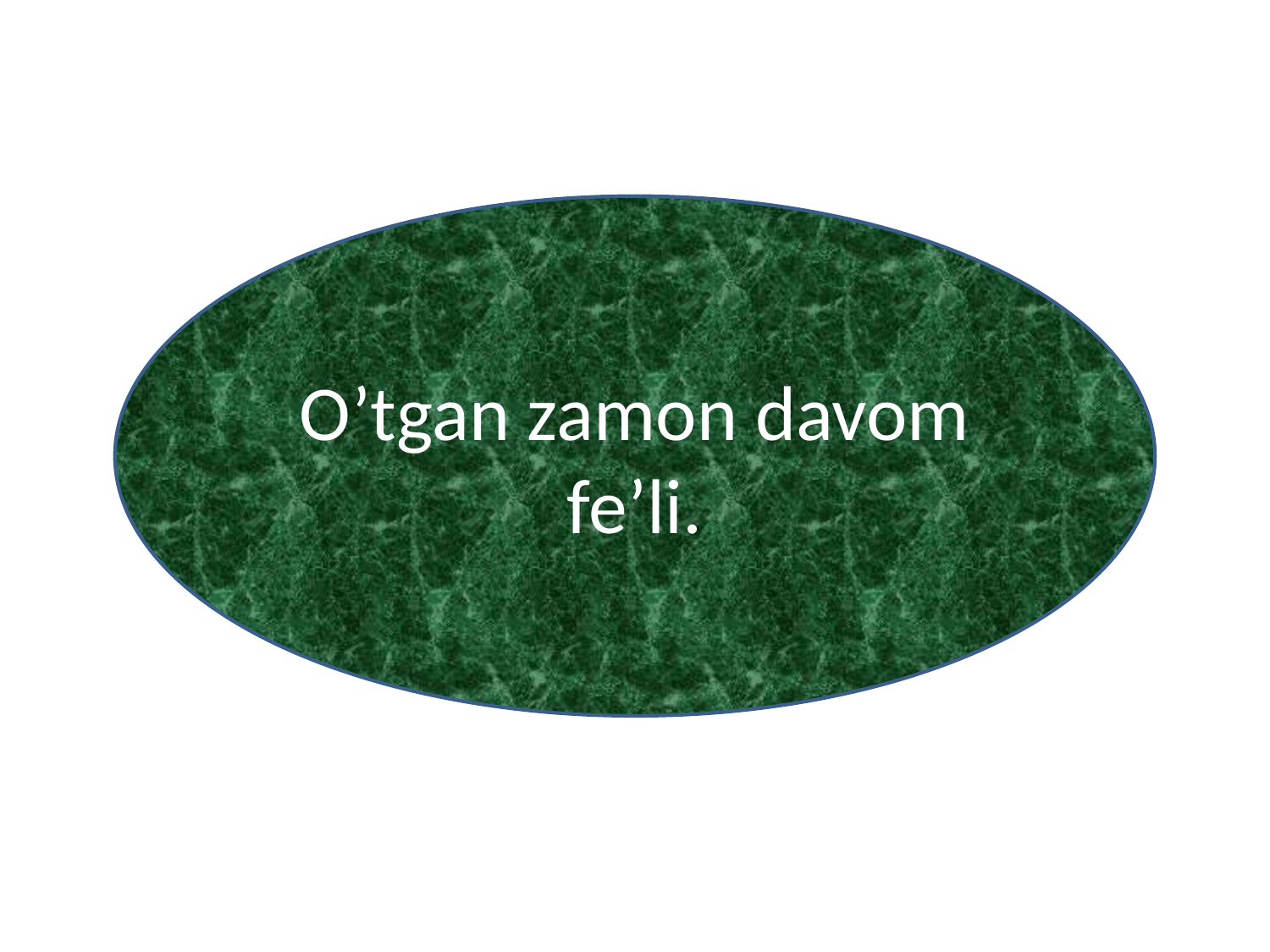

#
O’tgan zamon davom fe’li.
Tayyorladi: Saidova D.